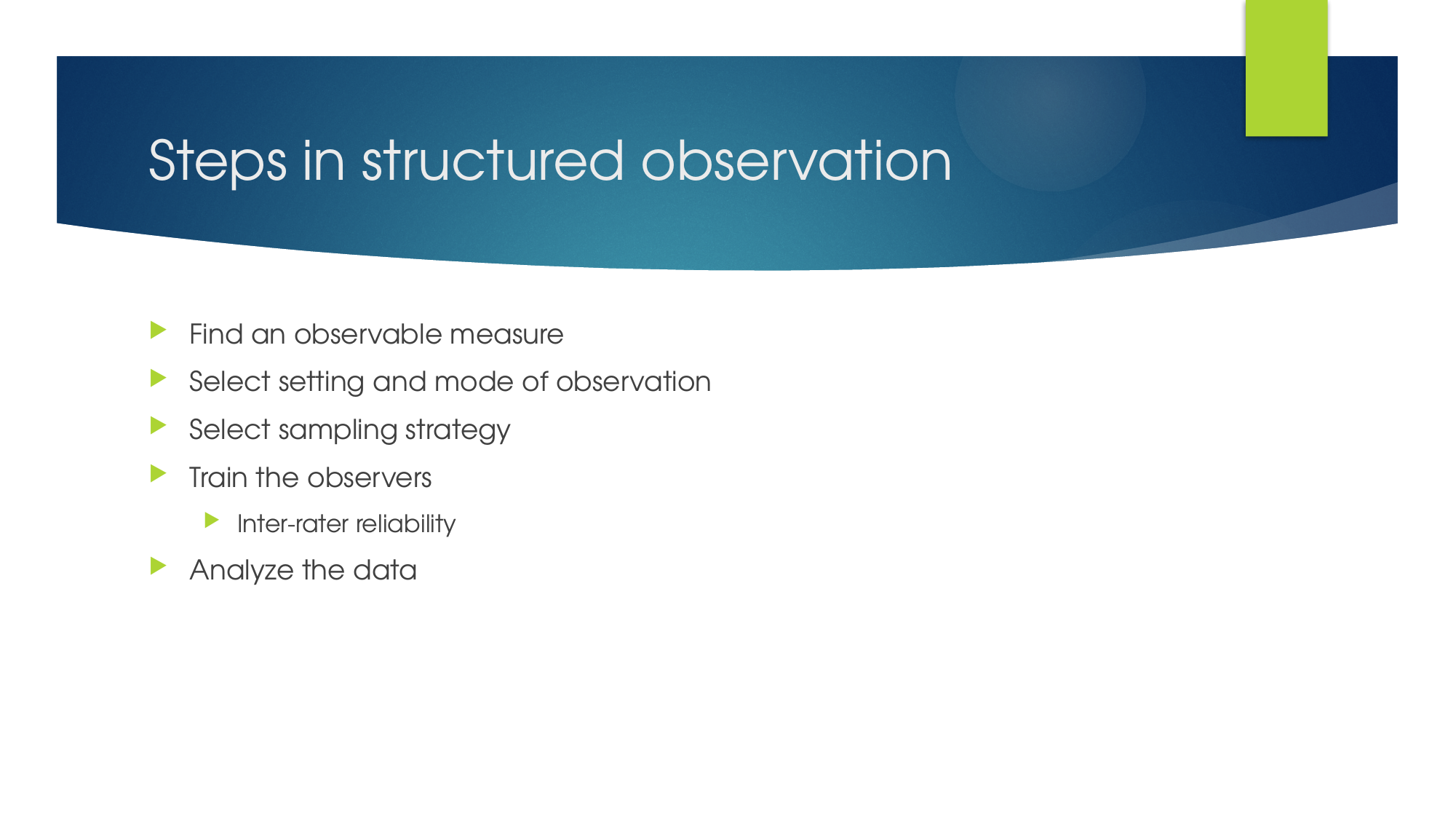

# Steps in structured observation
Find an observable measure
Select setting and mode of observation
Select sampling strategy
Train the observers
Inter-rater reliability
Analyze the data